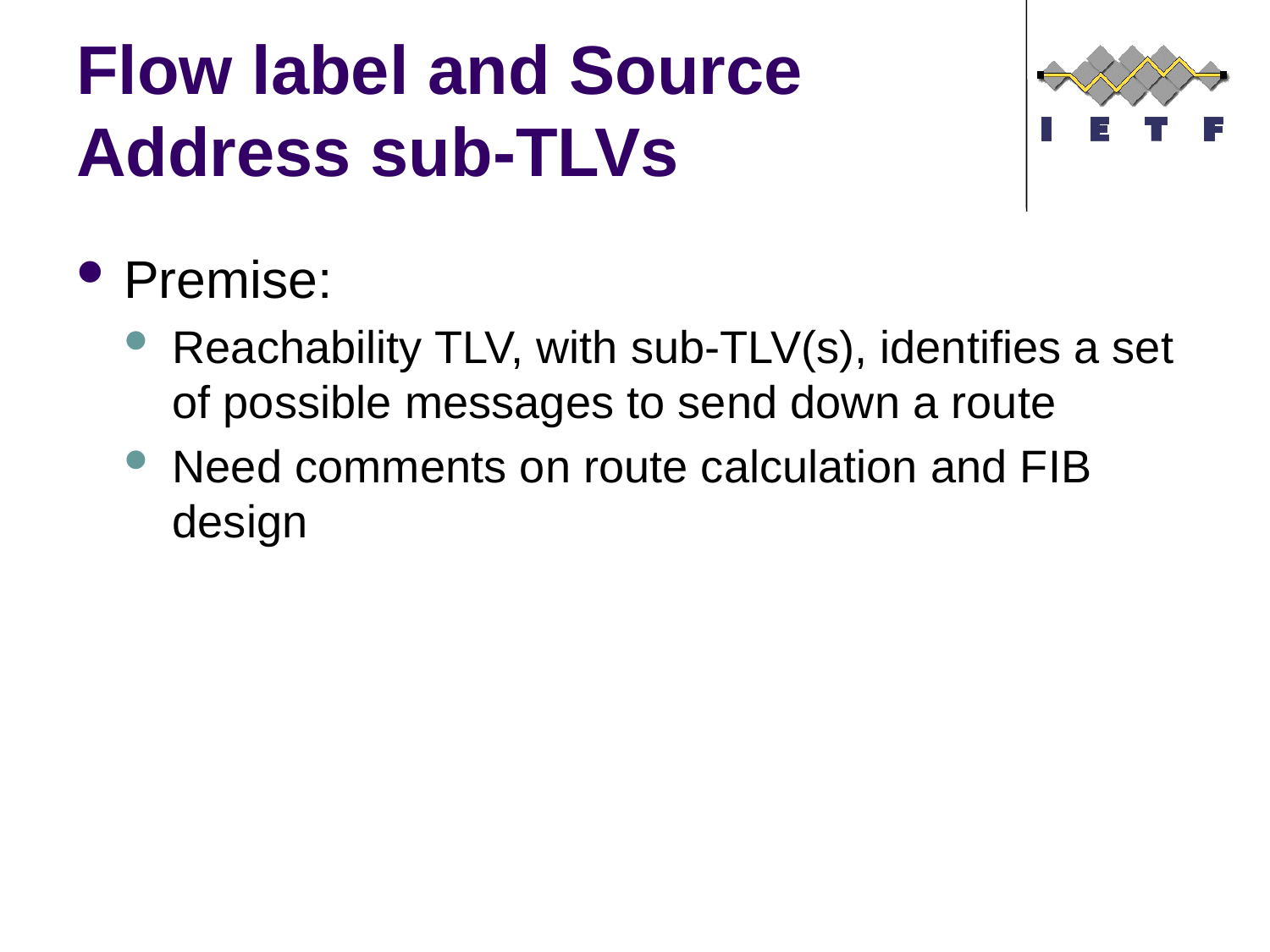

# Flow label and Source Address sub-TLVs
Premise:
Reachability TLV, with sub-TLV(s), identifies a set of possible messages to send down a route
Need comments on route calculation and FIB design